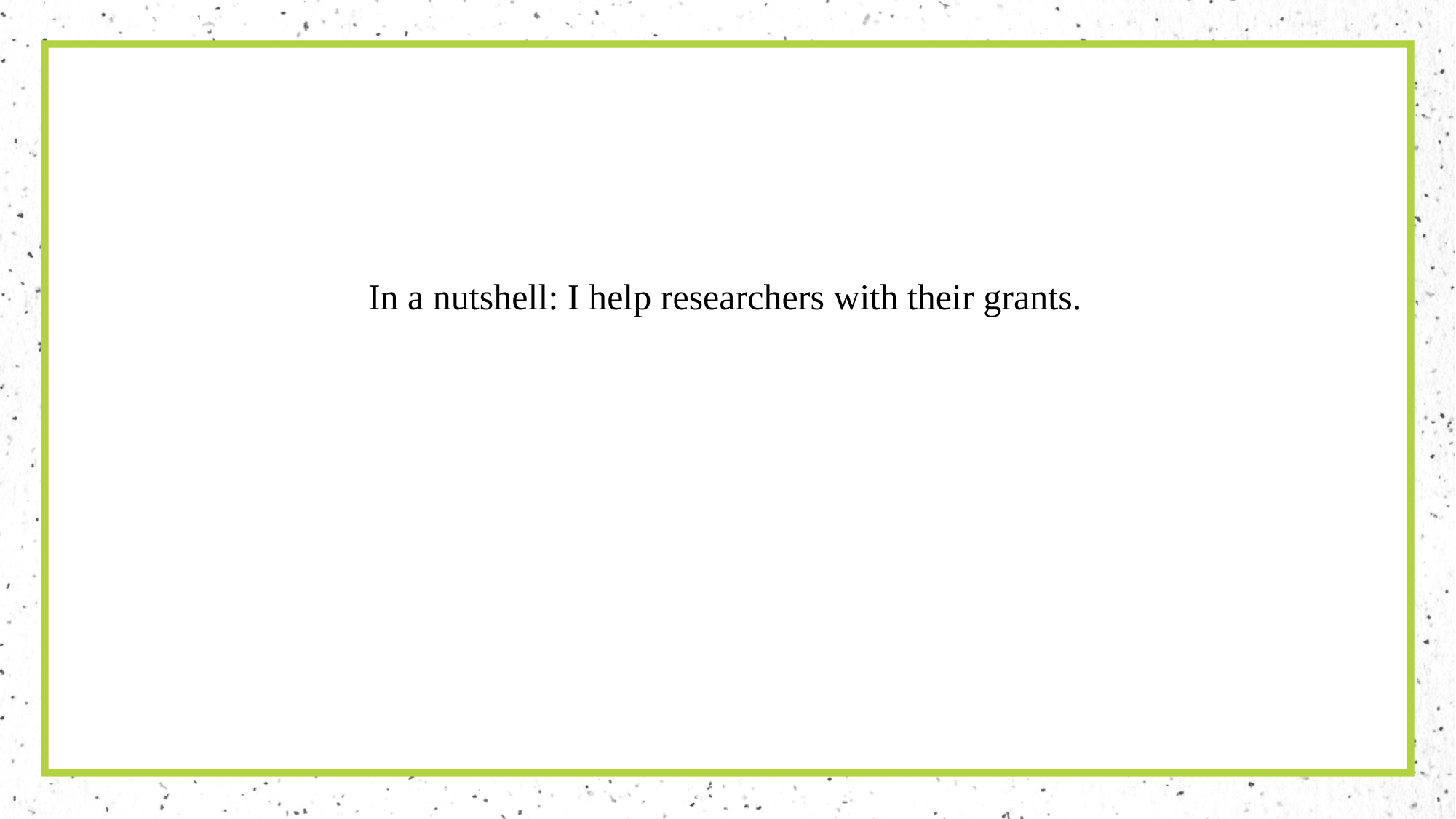

# In a nutshell: I help researchers with their grants.